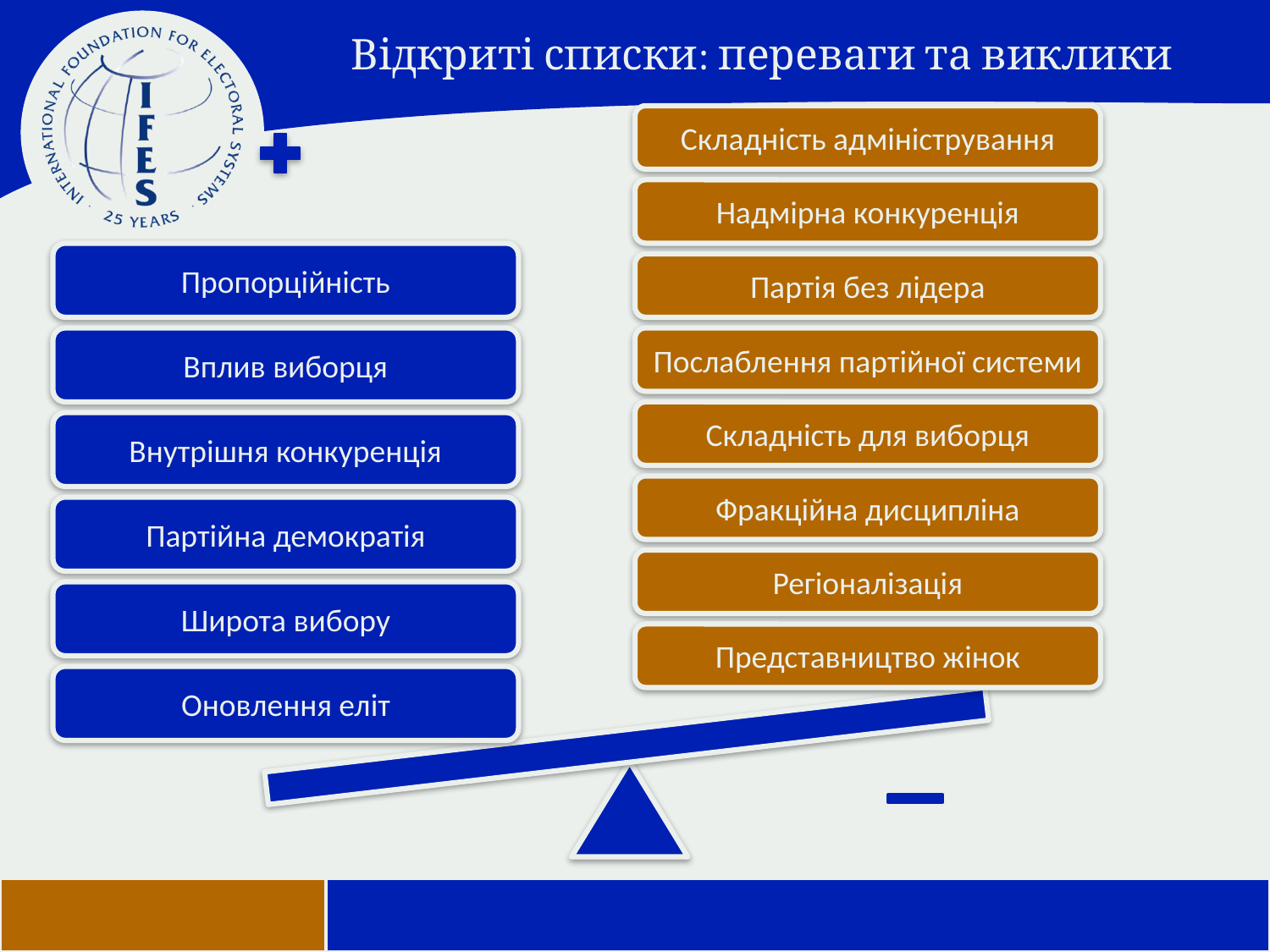

# Відкриті списки: переваги та виклики
Складність адміністрування

Надмірна конкуренція
Пропорційність
Партія без лідера
Вплив виборця
Послаблення партійної системи
Складність для виборця
Внутрішня конкуренція
Фракційна дисципліна
Партійна демократія
Регіоналізація
Широта вибору
Представництво жінок
Оновлення еліт